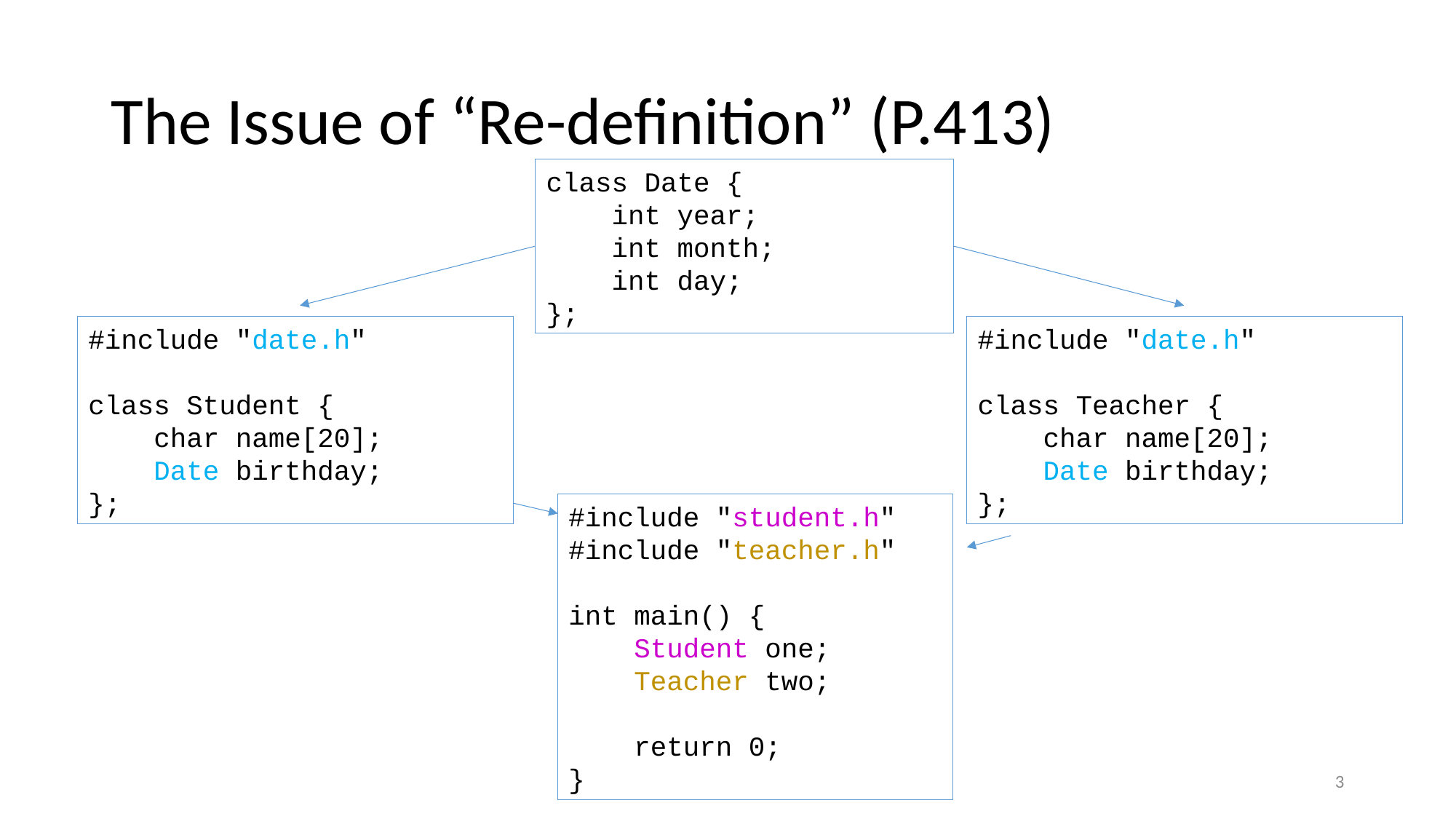

# The Issue of “Re-definition” (P.413)
class Date {
    int year;
    int month;
    int day;
};
#include "date.h"

class Student {
    char name[20];
    Date birthday;
};
#include "date.h"

class Teacher {
    char name[20];
    Date birthday;
};
#include "student.h"
#include "teacher.h"

int main() {
    Student one;
    Teacher two;

    return 0;
}
3